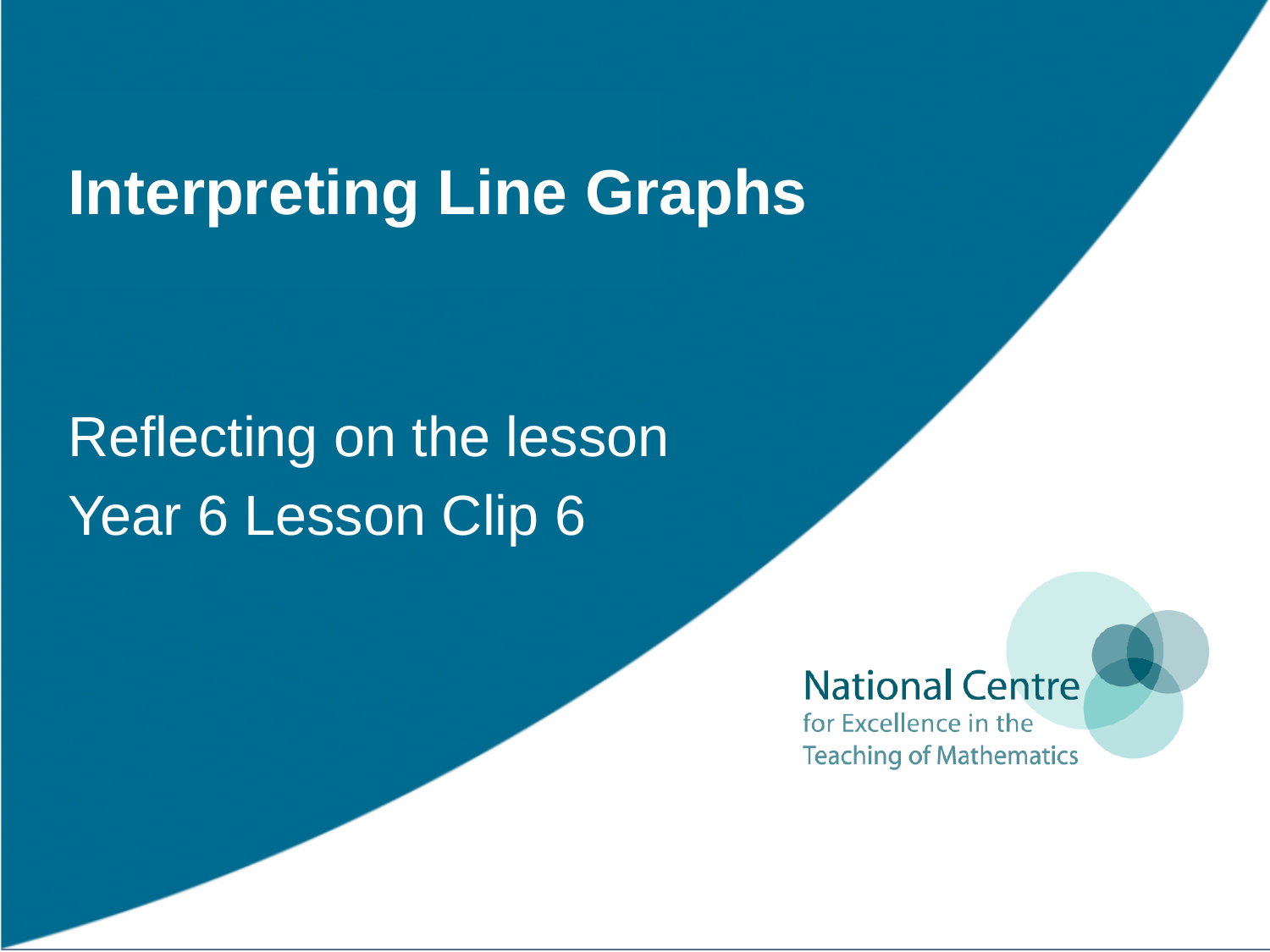

# Interpreting Line Graphs
Reflecting on the lesson
Year 6 Lesson Clip 6